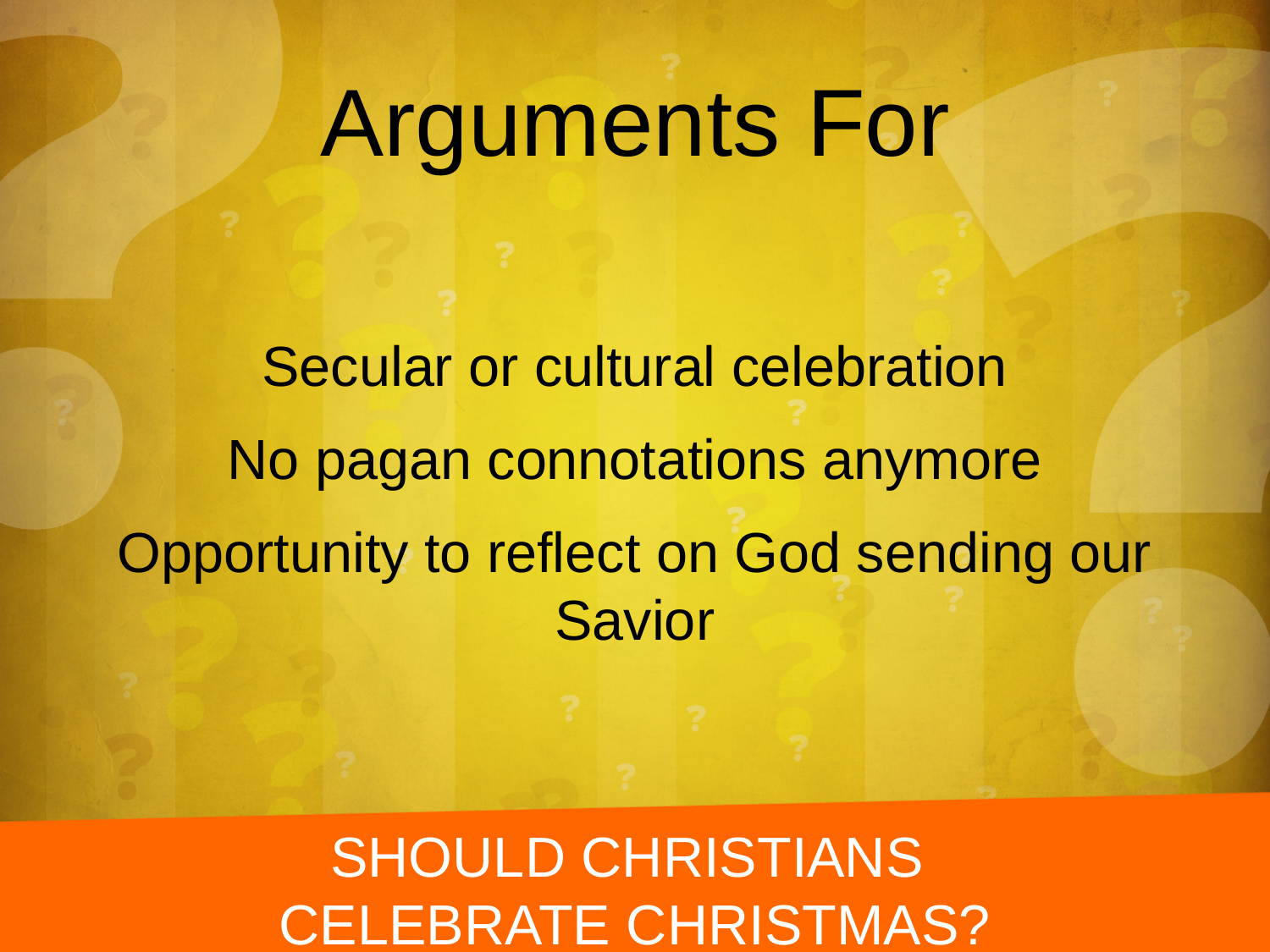

Arguments For
Secular or cultural celebration

No pagan connotations anymore

Opportunity to reflect on God sending our Savior
Should Christians
celebrate christmas?